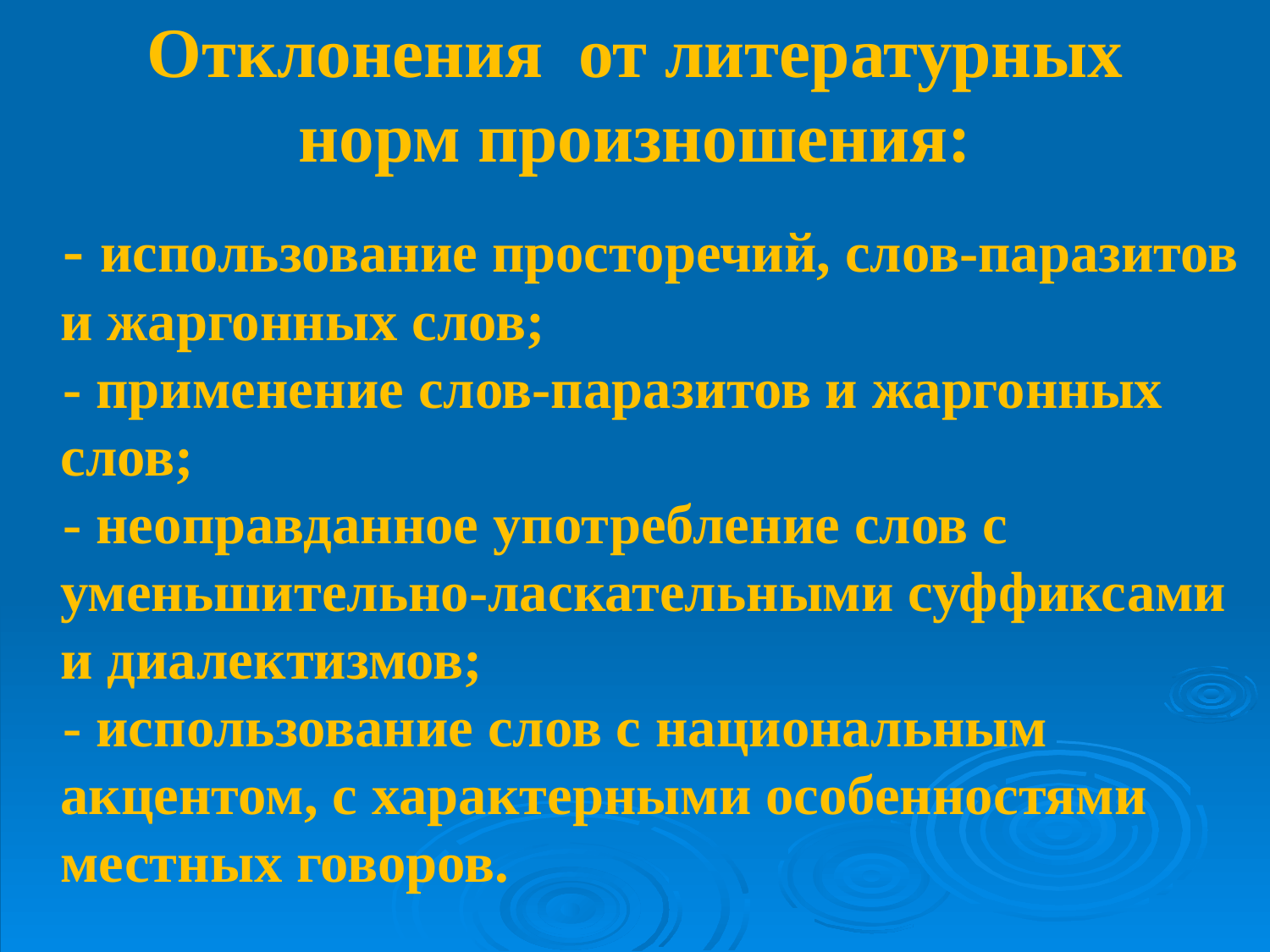

# Отклонения  от литературных норм произношения:
- использование просторечий, слов-паразитов и жаргонных слов;
- применение слов-паразитов и жаргонных слов;
- неоправданное употребление слов с уменьшительно-ласкательными суффиксами и диалектизмов;
- использование слов с национальным акцентом, с характерными особенностями местных говоров.